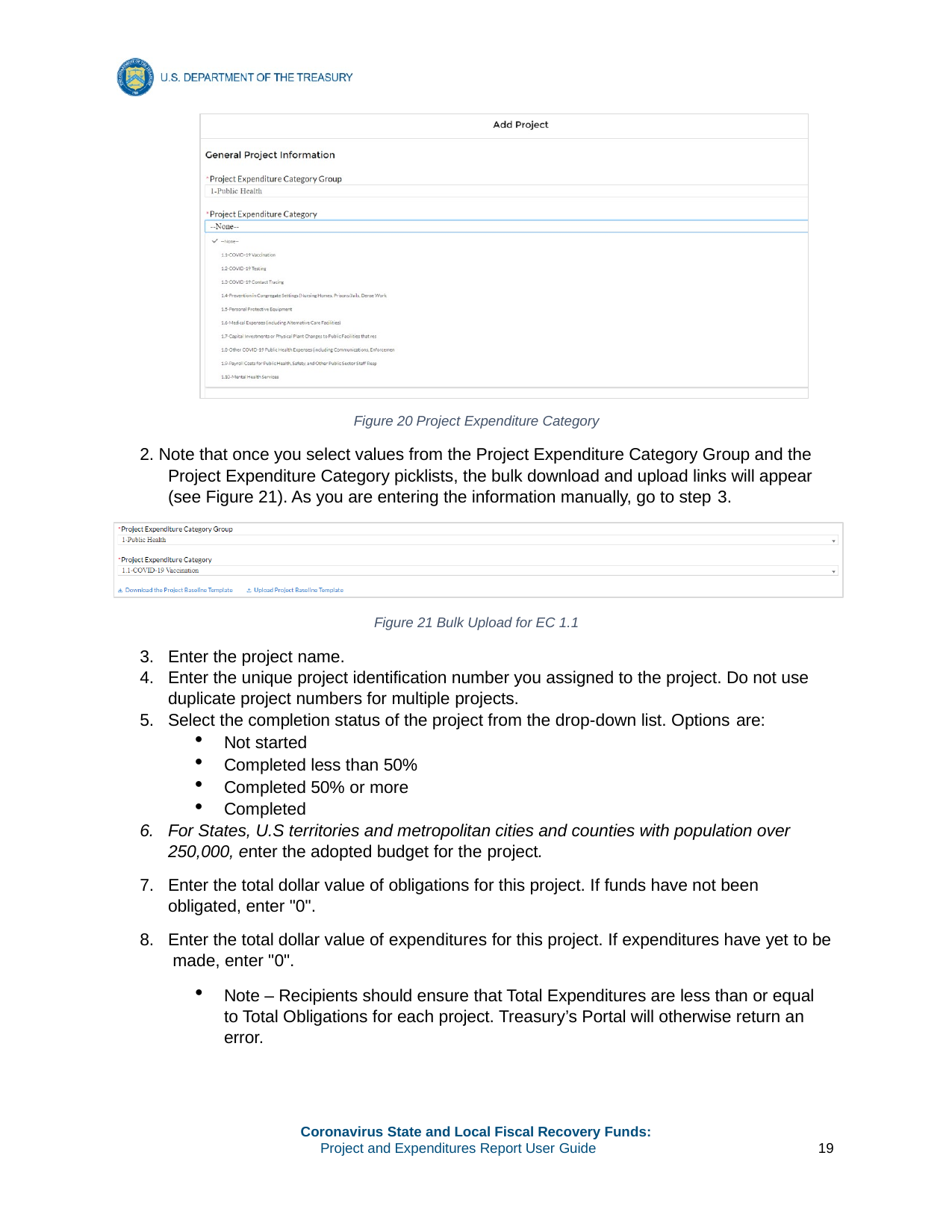

Figure 20 Project Expenditure Category
2. Note that once you select values from the Project Expenditure Category Group and the  Project Expenditure Category picklists, the bulk download and upload links will appear  (see Figure 21). As you are entering the information manually, go to step 3.

Figure 21 Bulk Upload for EC 1.1

Enter the project name.
Enter the unique project identification number you assigned to the project. Do not use  duplicate project numbers for multiple projects.
Select the completion status of the project from the drop-down list. Options are:
Not started
Completed less than 50%
Completed 50% or more
Completed
For States, U.S territories and metropolitan cities and counties with population over  250,000, enter the adopted budget for the project.
Enter the total dollar value of obligations for this project. If funds have not been  obligated, enter "0".
Enter the total dollar value of expenditures for this project. If expenditures have yet to be  made, enter "0".
Note – Recipients should ensure that Total Expenditures are less than or equal  to Total Obligations for each project. Treasury’s Portal will otherwise return an  error.
Coronavirus State and Local Fiscal Recovery Funds:
Project and Expenditures Report User Guide
19